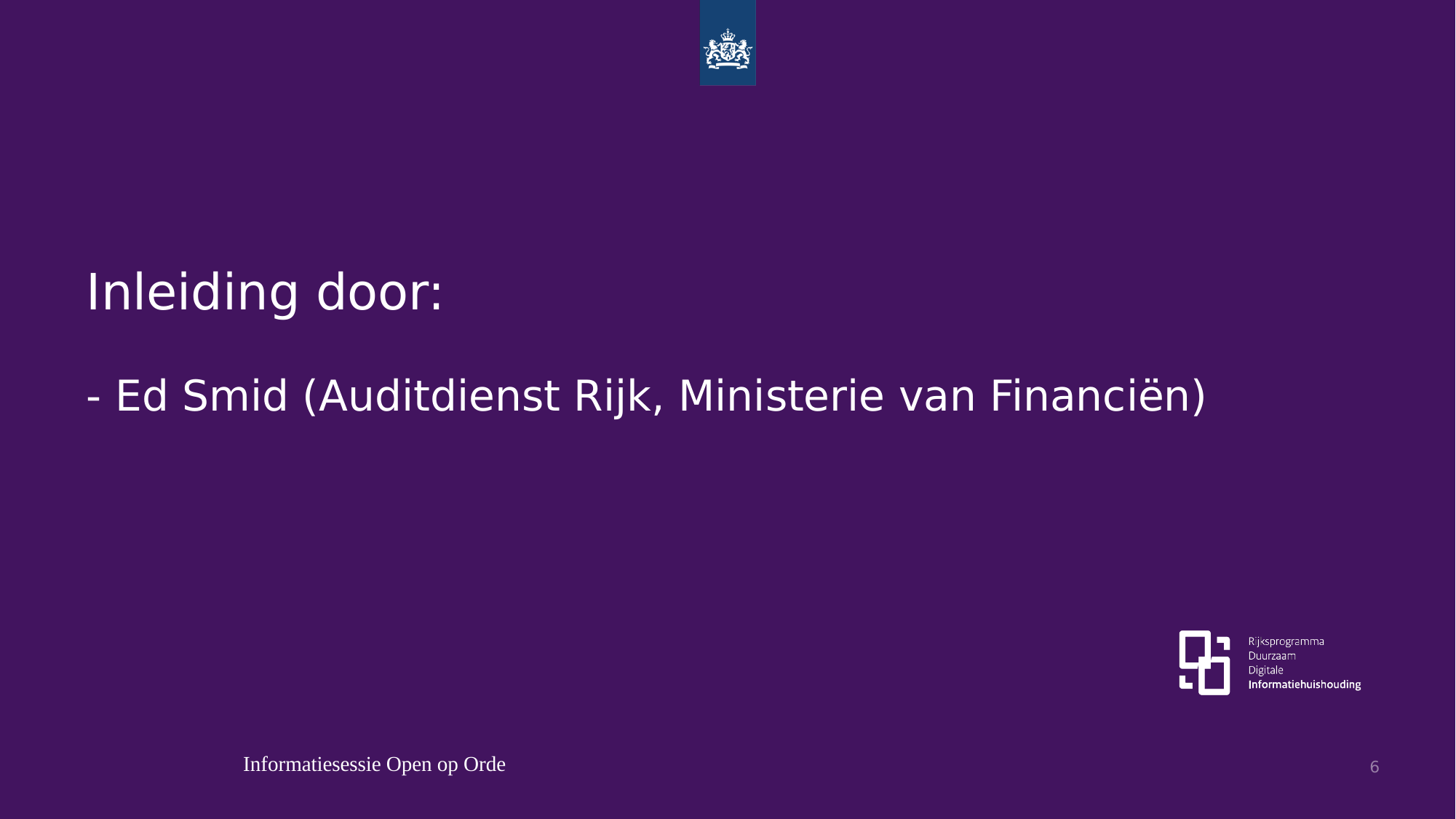

# Inleiding door: - Ed Smid (Auditdienst Rijk, Ministerie van Financiën)
Informatiesessie Open op Orde
6